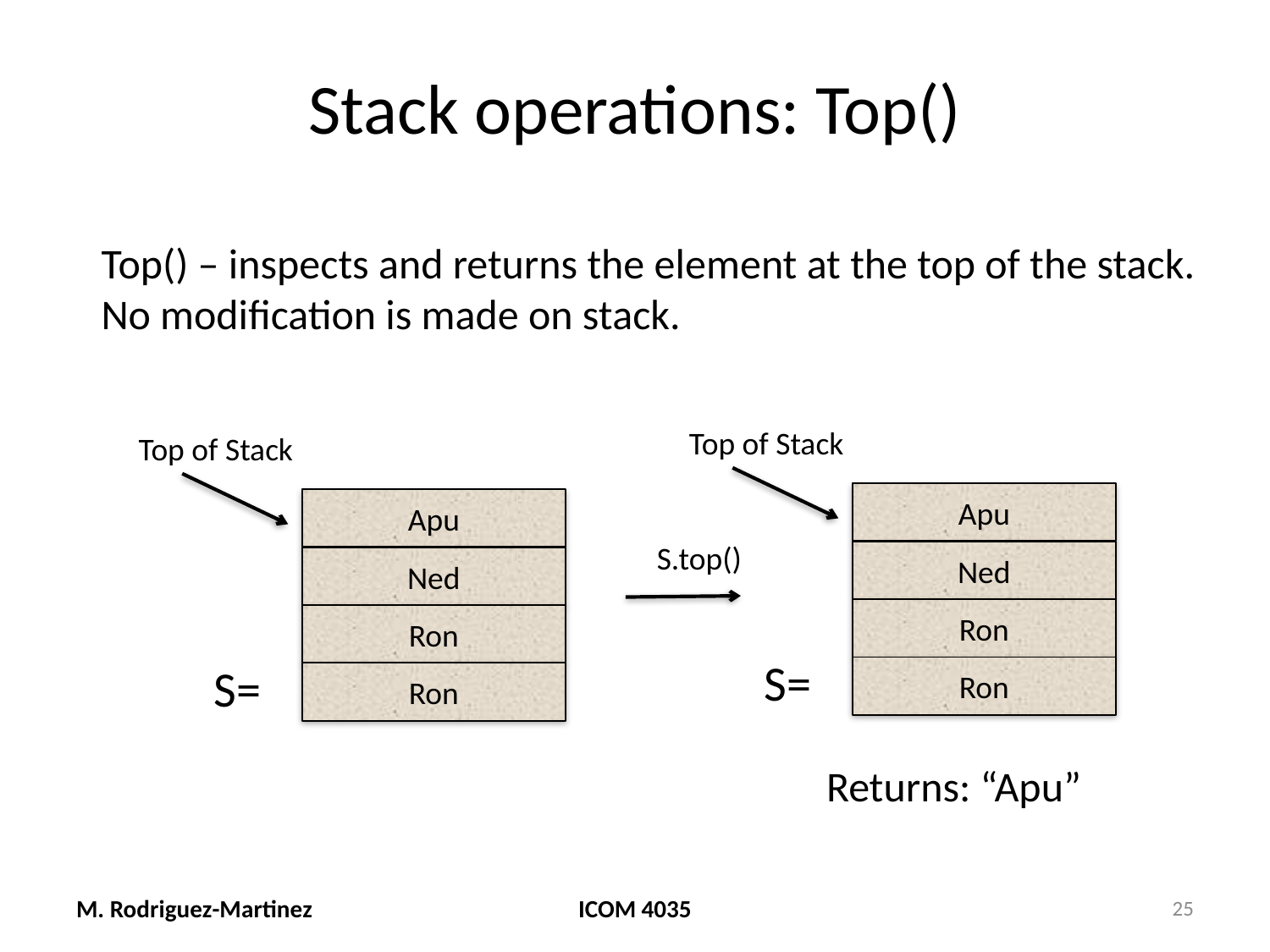

# Stack operations: Top()
Top() – inspects and returns the element at the top of the stack.
No modification is made on stack.
Top of Stack
Top of Stack
Apu
Ned
Ron
Ron
Apu
Ned
Ron
Ron
S.top()
S=
S=
Returns: “Apu”
M. Rodriguez-Martinez
ICOM 4035
25